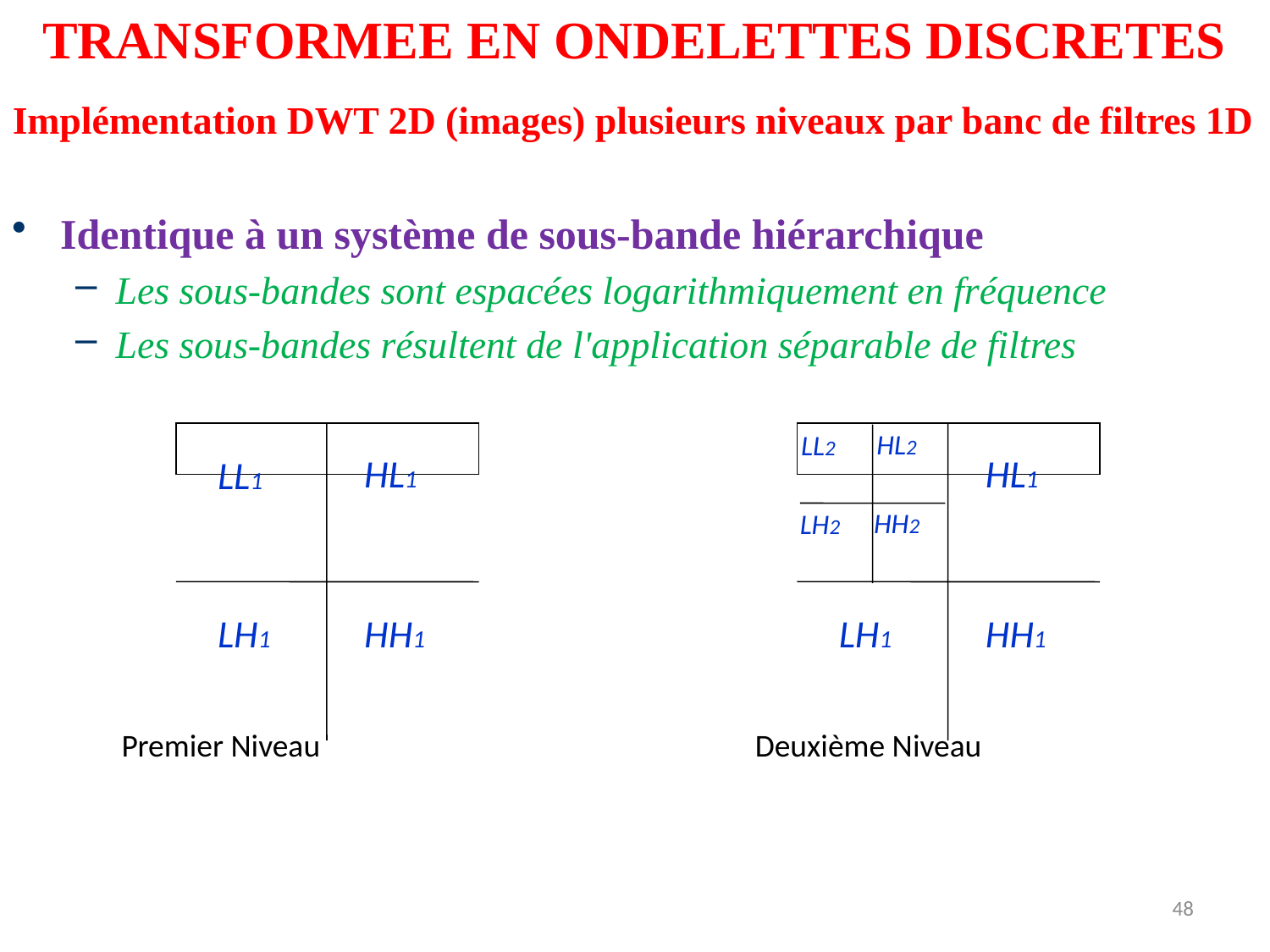

TRANSFORMEE EN ONDELETTES DISCRETES
Implémentation DWT 2D (images) plusieurs niveaux par banc de filtres 1D
Identique à un système de sous-bande hiérarchique
Les sous-bandes sont espacées logarithmiquement en fréquence
Les sous-bandes résultent de l'application séparable de filtres

HL2
LL2

HL1
HH2
LH2

LH1
HH1
Deuxième Niveau

HL1
LL1
LH1
HH1
Premier Niveau
48